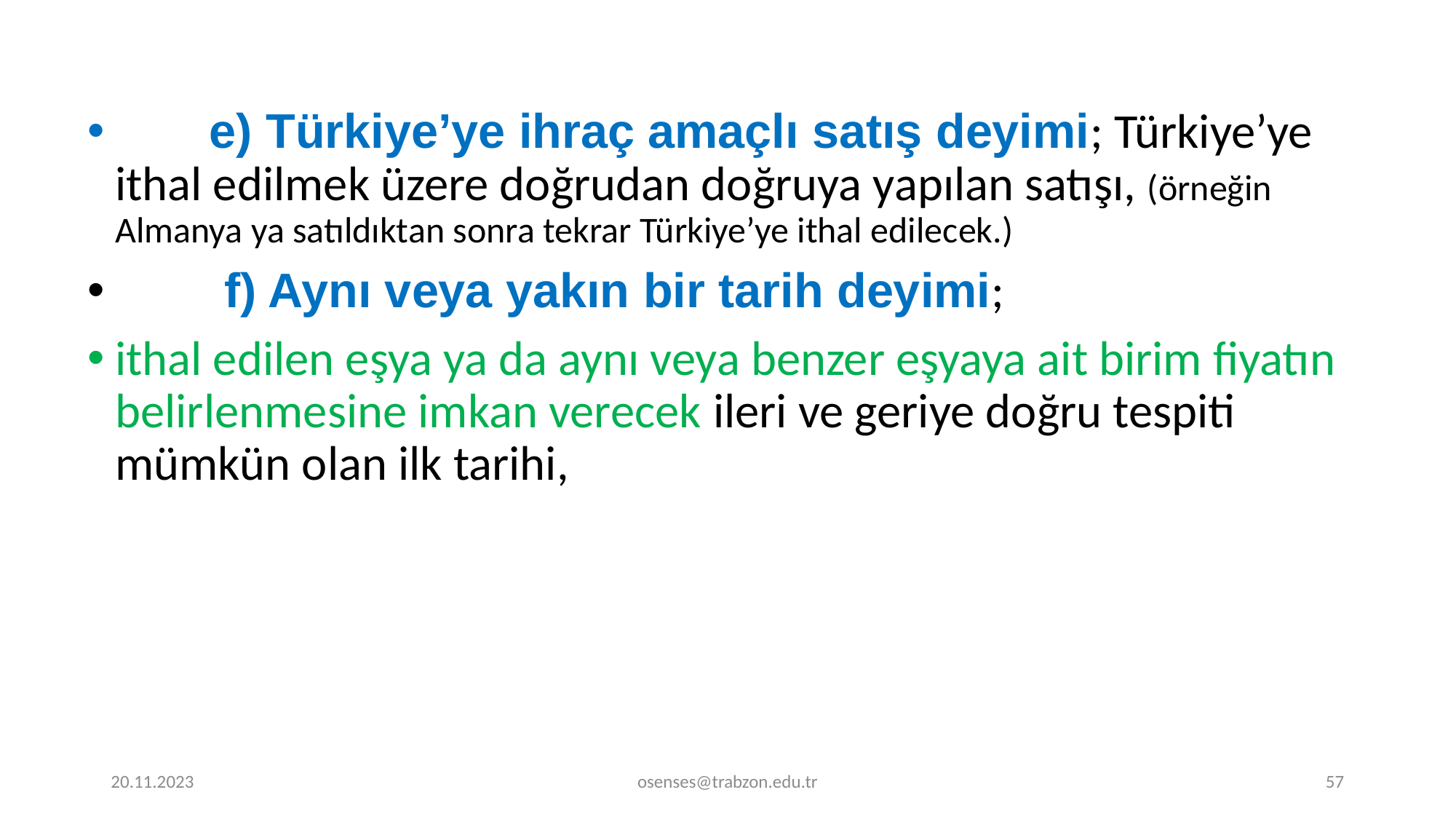

e) Türkiye’ye ihraç amaçlı satış deyimi; Türkiye’ye ithal edilmek üzere doğrudan doğruya yapılan satışı, (örneğin Almanya ya satıldıktan sonra tekrar Türkiye’ye ithal edilecek.)
	f) Aynı veya yakın bir tarih deyimi;
ithal edilen eşya ya da aynı veya benzer eşyaya ait birim fiyatın belirlenmesine imkan verecek ileri ve geriye doğru tespiti mümkün olan ilk tarihi,

20.11.2023
osenses@trabzon.edu.tr
57